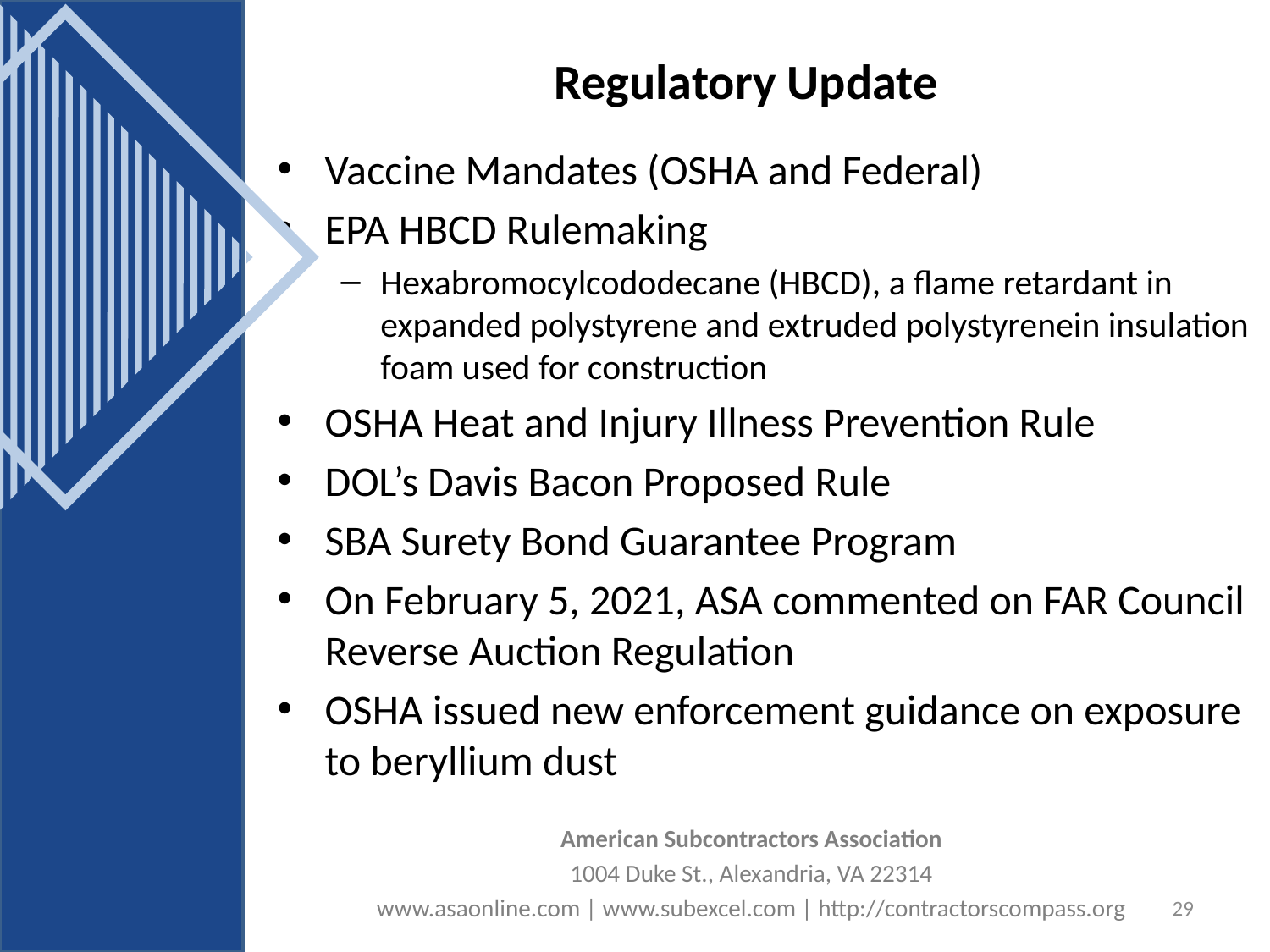

# Regulatory Update
Vaccine Mandates (OSHA and Federal)
EPA HBCD Rulemaking
Hexabromocylcododecane (HBCD), a flame retardant in expanded polystyrene and extruded polystyrenein insulation foam used for construction
OSHA Heat and Injury Illness Prevention Rule
DOL’s Davis Bacon Proposed Rule
SBA Surety Bond Guarantee Program
On February 5, 2021, ASA commented on FAR Council Reverse Auction Regulation
OSHA issued new enforcement guidance on exposure to beryllium dust

American Subcontractors Association
1004 Duke St., Alexandria, VA 22314
www.asaonline.com | www.subexcel.com | http://contractorscompass.org
29